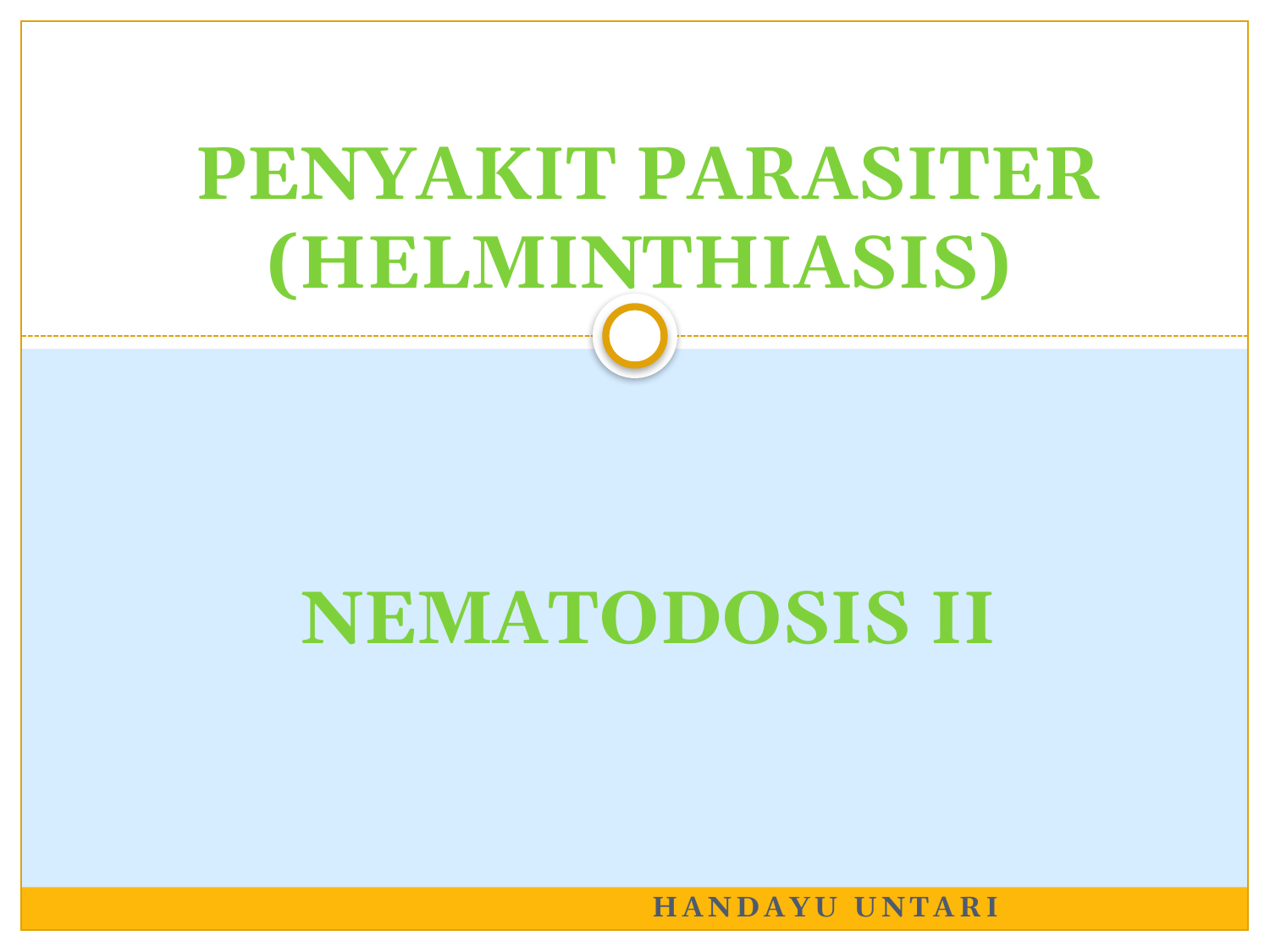

# PENYAKIT PARASITER (HELMINTHIASIS) NEMATODOSIS II
HANDAYU UNTARI